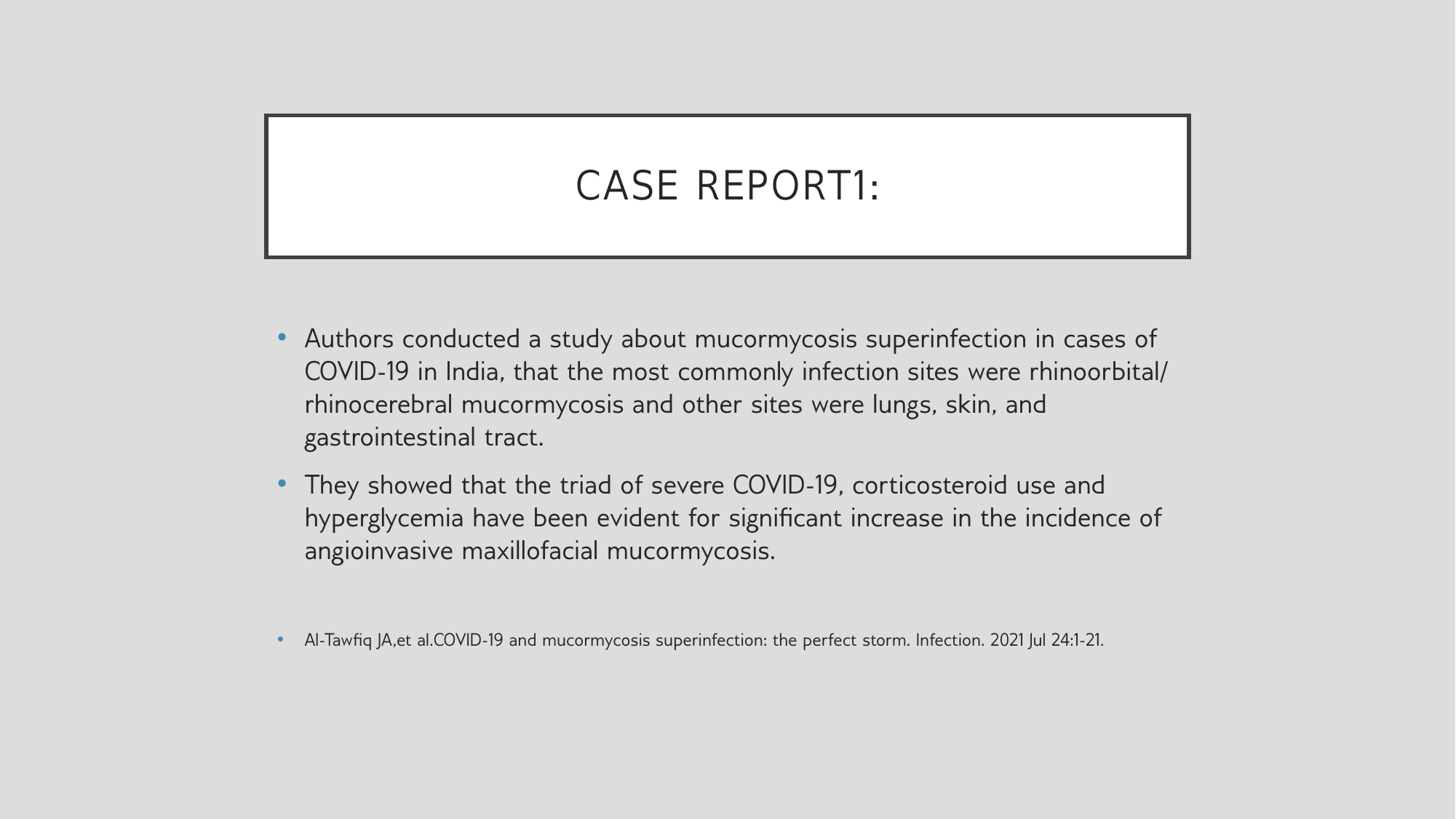

# Case report1:
Authors conducted a study about mucormycosis superinfection in cases of COVID-19 in India, that the most commonly infection sites were rhinoorbital/ rhinocerebral mucormycosis and other sites were lungs, skin, and gastrointestinal tract.
They showed that the triad of severe COVID-19, corticosteroid use and hyperglycemia have been evident for significant increase in the incidence of angioinvasive maxillofacial mucormycosis.

Al-Tawfiq JA,et al.COVID-19 and mucormycosis superinfection: the perfect storm. Infection. 2021 Jul 24:1-21.